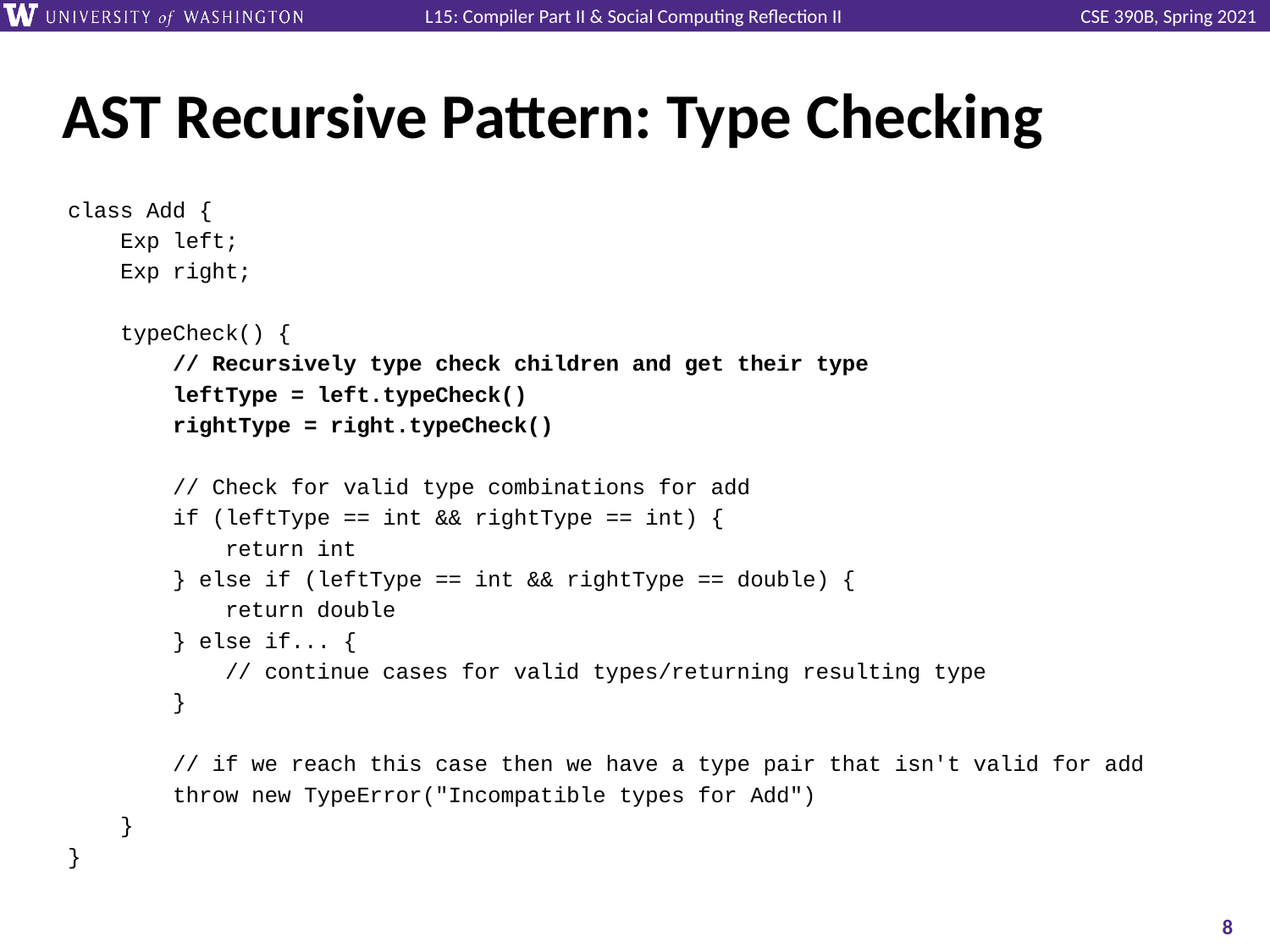

# AST Recursive Pattern: Type Checking
class Add {
    Exp left;
    Exp right;

    typeCheck() {
        // Recursively type check children and get their type
        leftType = left.typeCheck()
        rightType = right.typeCheck()

        // Check for valid type combinations for add
        if (leftType == int && rightType == int) {
            return int
        } else if (leftType == int && rightType == double) {
            return double
        } else if... {
            // continue cases for valid types/returning resulting type
        }

        // if we reach this case then we have a type pair that isn't valid for add
        throw new TypeError("Incompatible types for Add")
    }
}
8